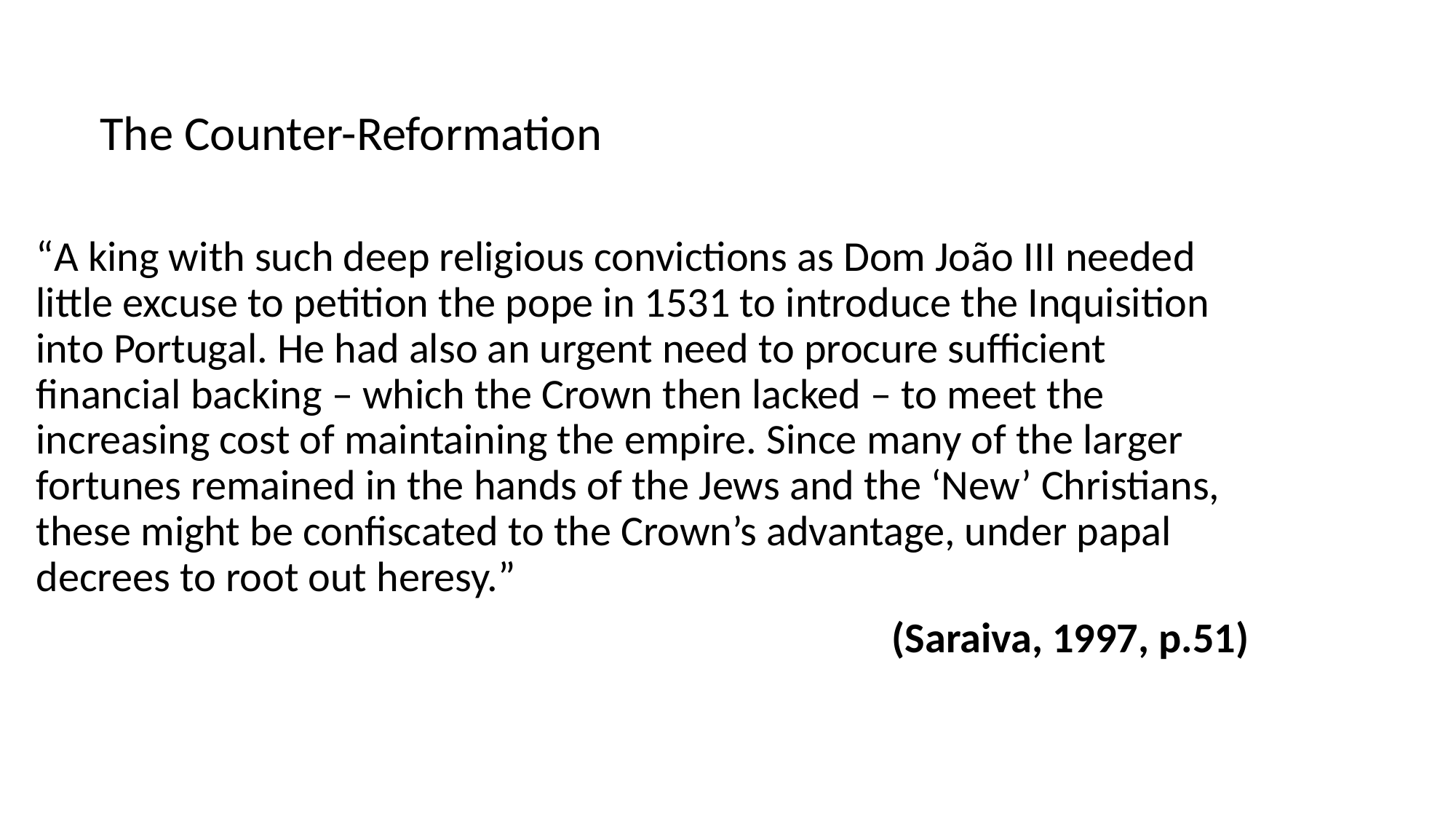

# The Counter-Reformation

“A king with such deep religious convictions as Dom João III needed little excuse to petition the pope in 1531 to introduce the Inquisition into Portugal. He had also an urgent need to procure sufficient financial backing – which the Crown then lacked – to meet the increasing cost of maintaining the empire. Since many of the larger fortunes remained in the hands of the Jews and the ‘New’ Christians, these might be confiscated to the Crown’s advantage, under papal decrees to root out heresy.”
 (Saraiva, 1997, p.51)